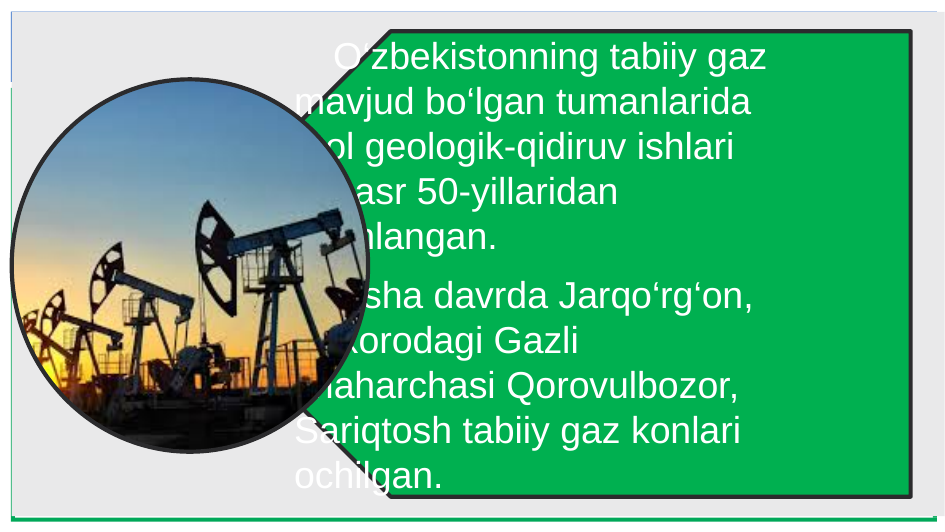

O‘zbekistonning tabiiy gaz mavjud bo‘lgan tumanlarida faol geologik-qidiruv ishlari XX asr 50-yillaridan boshlangan.
   O‘sha davrda Jarqo‘rg‘on, Buxorodagi Gazli shaharchasi Qorovulbozor, Sariqtosh tabiiy gaz konlari ochilgan.